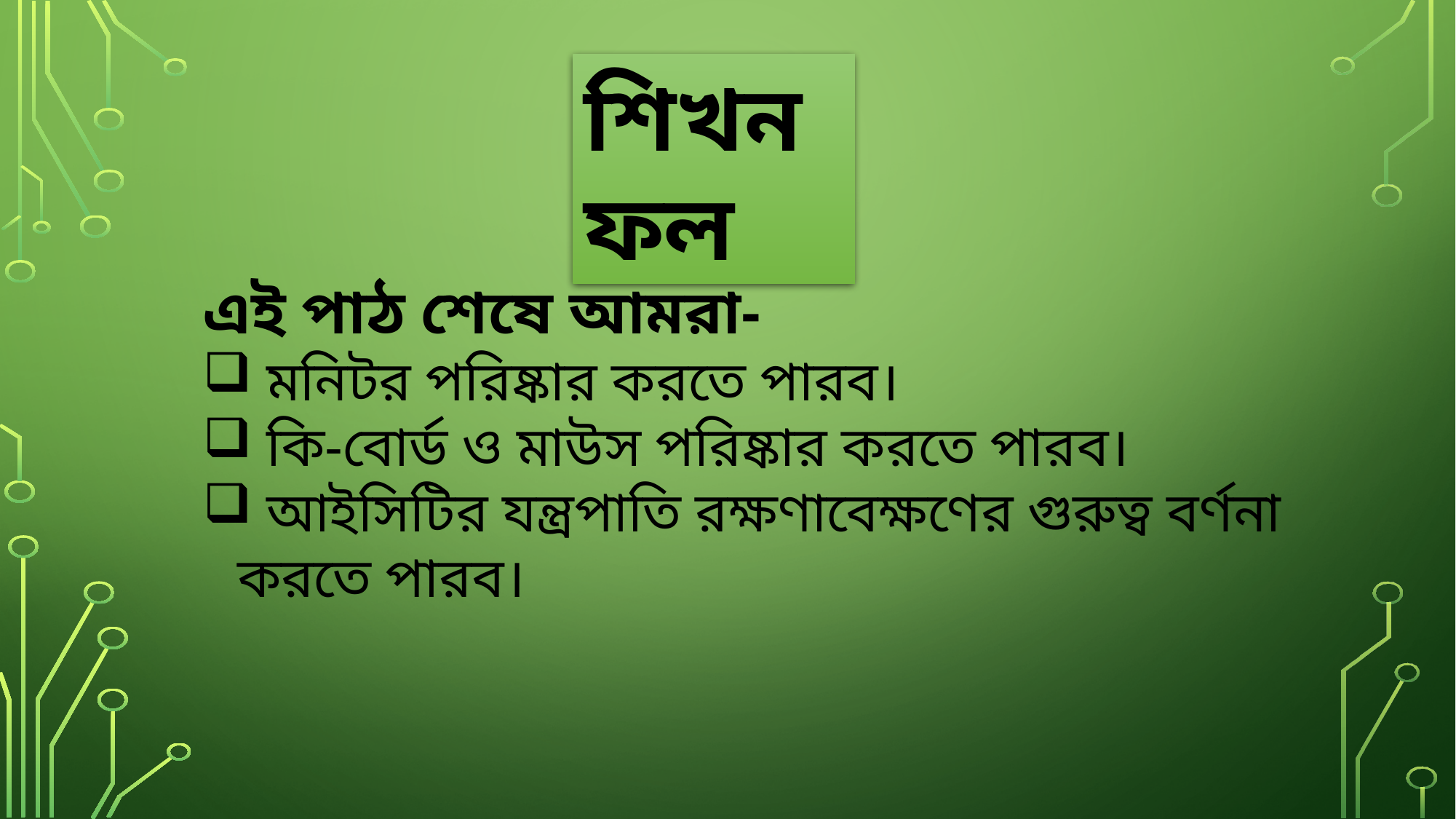

শিখনফল
এই পাঠ শেষে আমরা-
 মনিটর পরিষ্কার করতে পারব।
 কি-বোর্ড ও মাউস পরিষ্কার করতে পারব।
 আইসিটির যন্ত্রপাতি রক্ষণাবেক্ষণের গুরুত্ব বর্ণনা করতে পারব।